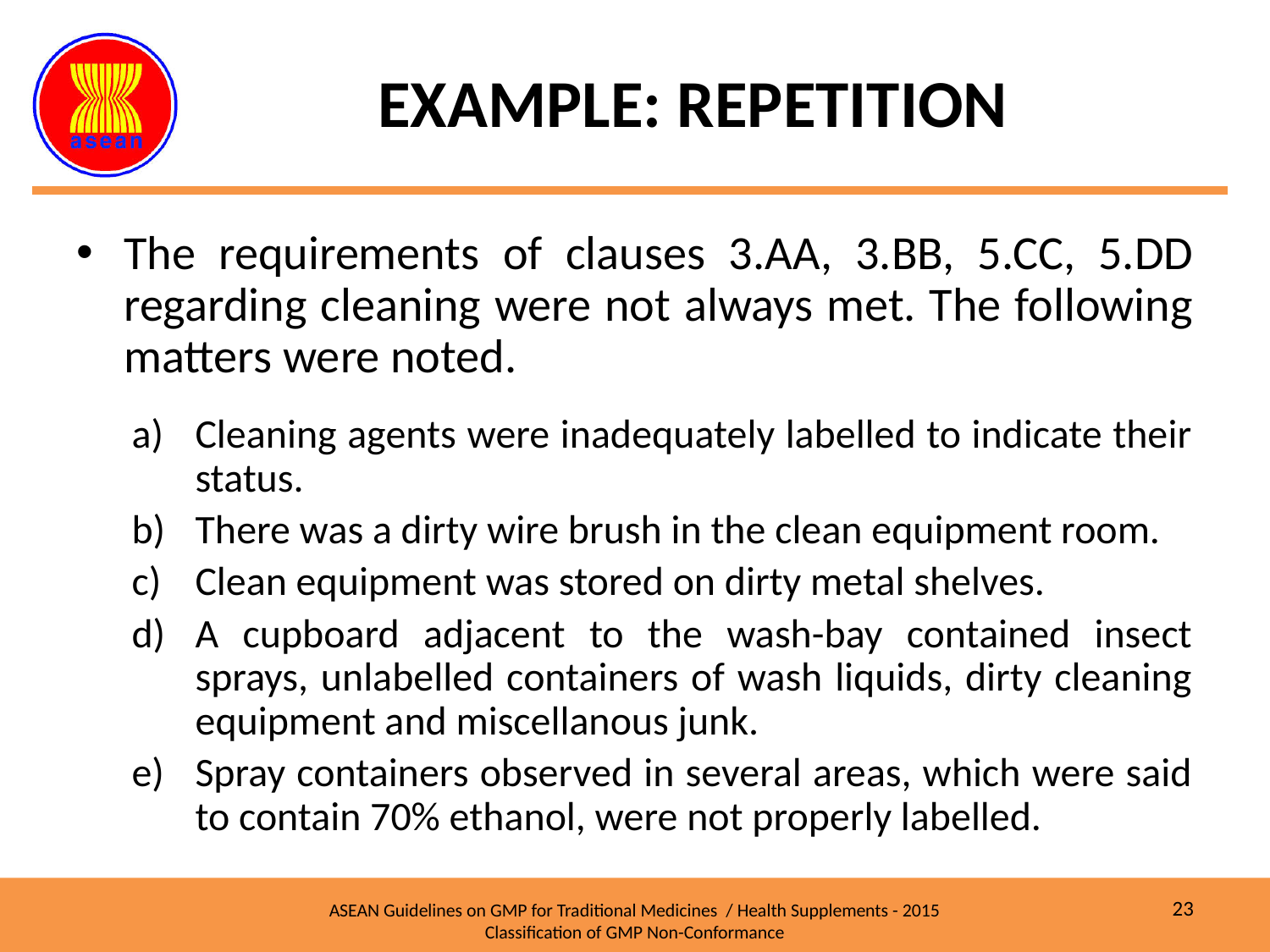

# EXAMPLE: REPETITION
The requirements of clauses 3.AA, 3.BB, 5.CC, 5.DD regarding cleaning were not always met. The following matters were noted.

Cleaning agents were inadequately labelled to indicate their status.
There was a dirty wire brush in the clean equipment room.
Clean equipment was stored on dirty metal shelves.
A cupboard adjacent to the wash-bay contained insect sprays, unlabelled containers of wash liquids, dirty cleaning equipment and miscellanous junk.
Spray containers observed in several areas, which were said to contain 70% ethanol, were not properly labelled.

23